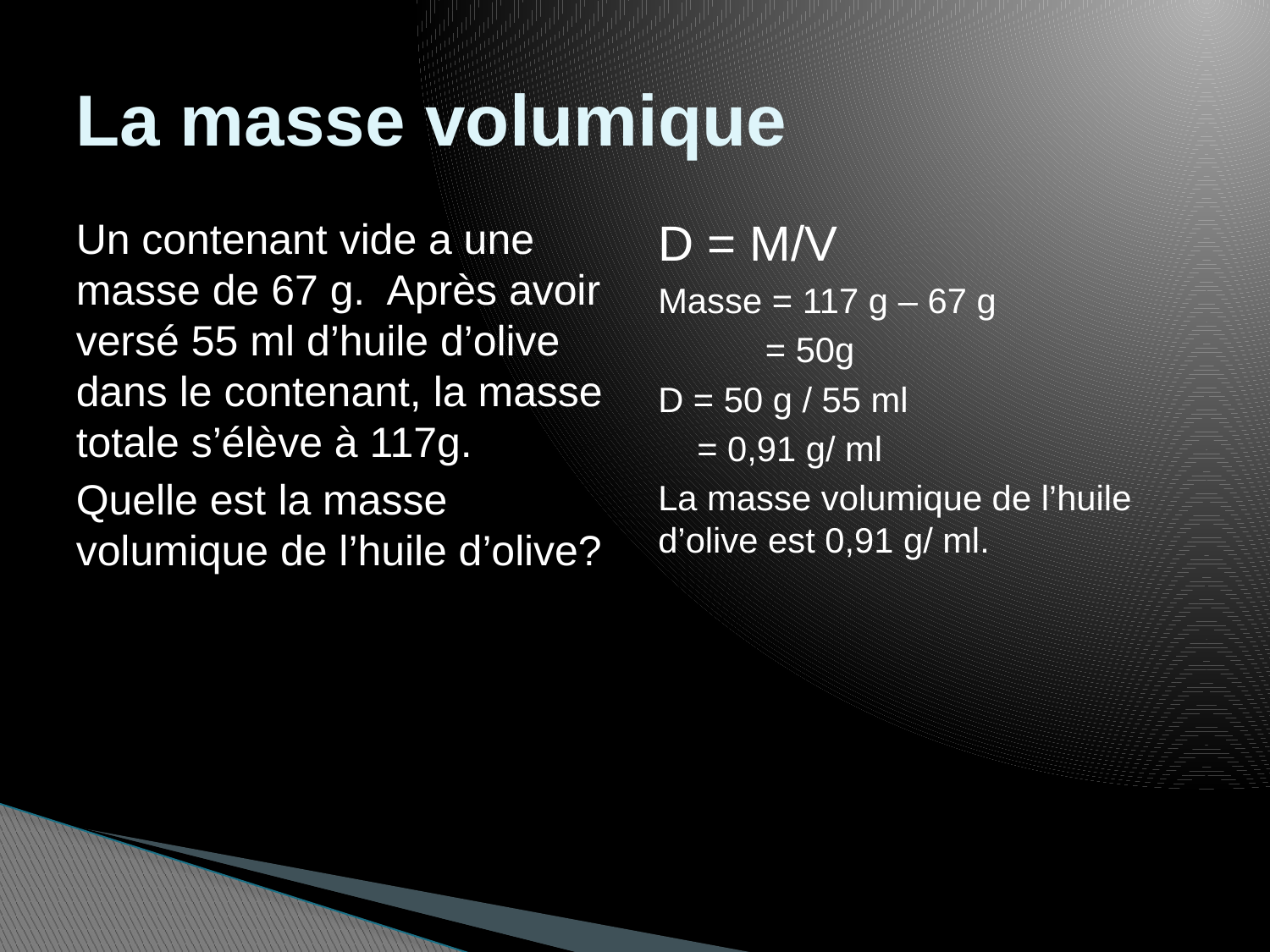

# La masse volumique
Un contenant vide a une masse de 67 g.  Après avoir versé 55 ml d’huile d’olive dans le contenant, la masse totale s’élève à 117g.
Quelle est la masse volumique de l’huile d’olive?
D = M/V
Masse = 117 g – 67 g
           = 50g
D = 50 g / 55 ml
    = 0,91 g/ ml
La masse volumique de l’huile d’olive est 0,91 g/ ml.